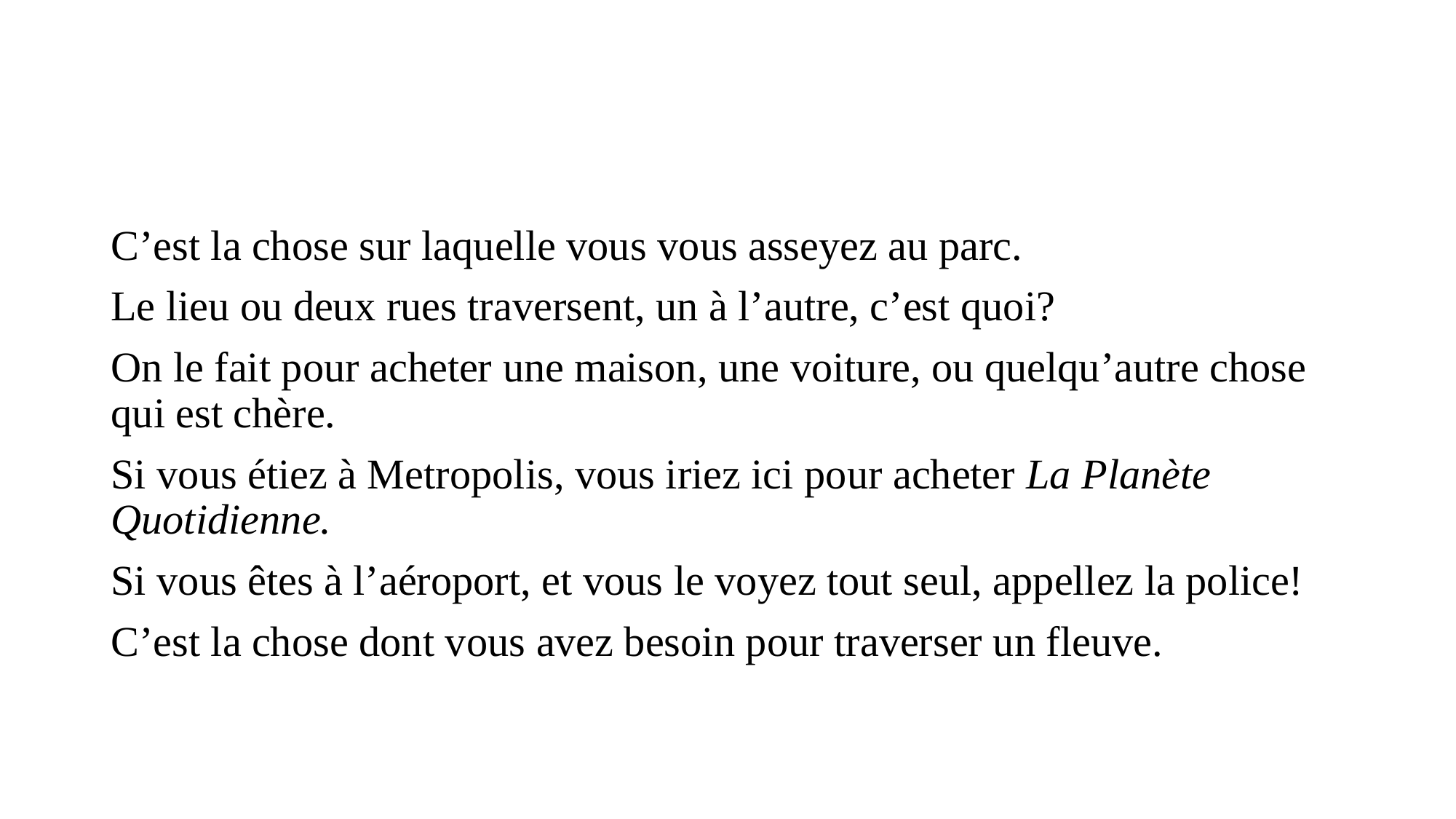

#
C’est la chose sur laquelle vous vous asseyez au parc.
Le lieu ou deux rues traversent, un à l’autre, c’est quoi?
On le fait pour acheter une maison, une voiture, ou quelqu’autre chose qui est chère.
Si vous étiez à Metropolis, vous iriez ici pour acheter La Planète Quotidienne.
Si vous êtes à l’aéroport, et vous le voyez tout seul, appellez la police!
C’est la chose dont vous avez besoin pour traverser un fleuve.